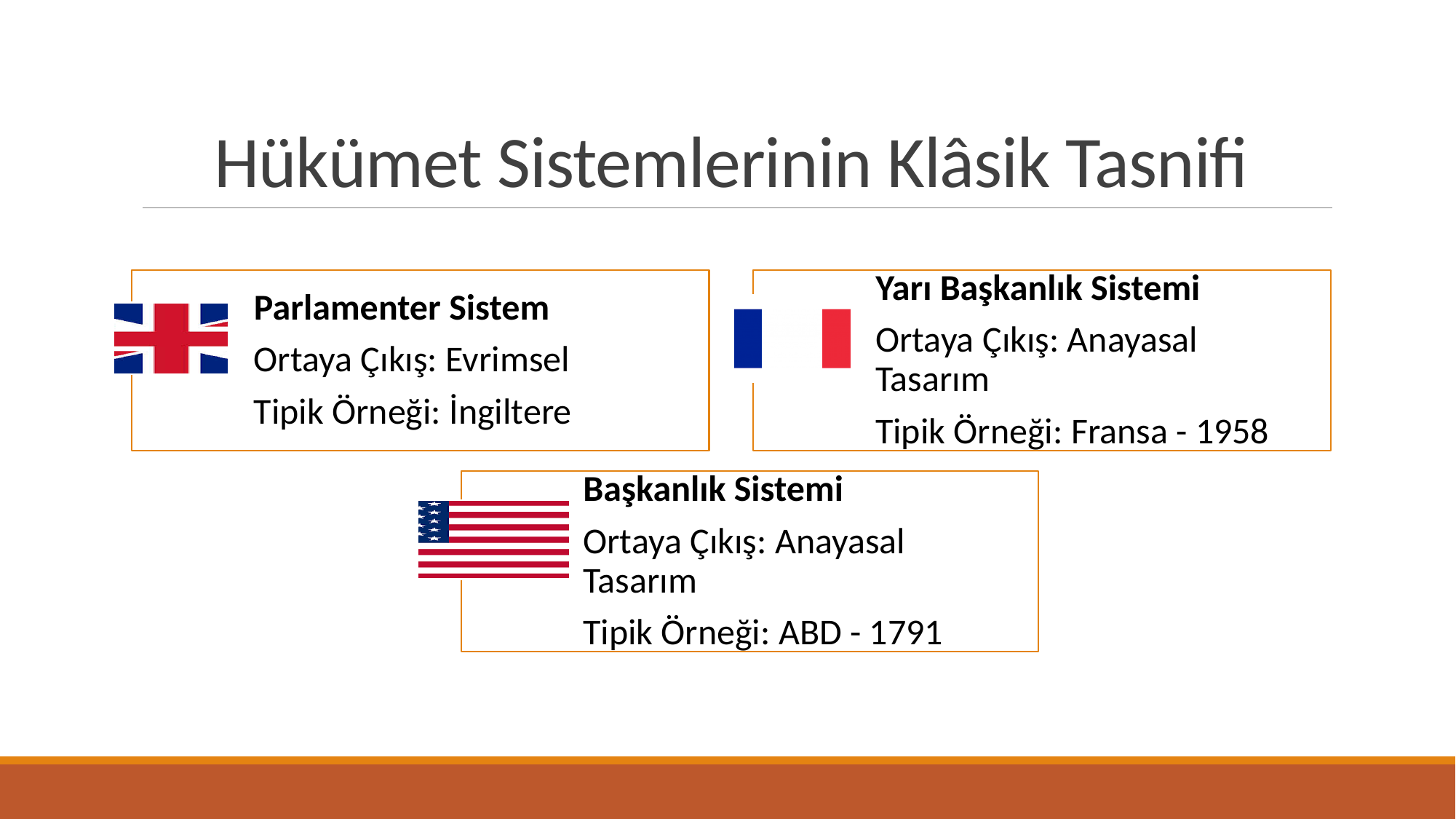

# Hükümet Sistemlerinin Klâsik Tasnifi
Parlamenter Sistem
Ortaya Çıkış: Evrimsel
Tipik Örneği: İngiltere
Yarı Başkanlık Sistemi
Ortaya Çıkış: Anayasal Tasarım
Tipik Örneği: Fransa - 1958
Başkanlık Sistemi
Ortaya Çıkış: Anayasal Tasarım
Tipik Örneği: ABD - 1791